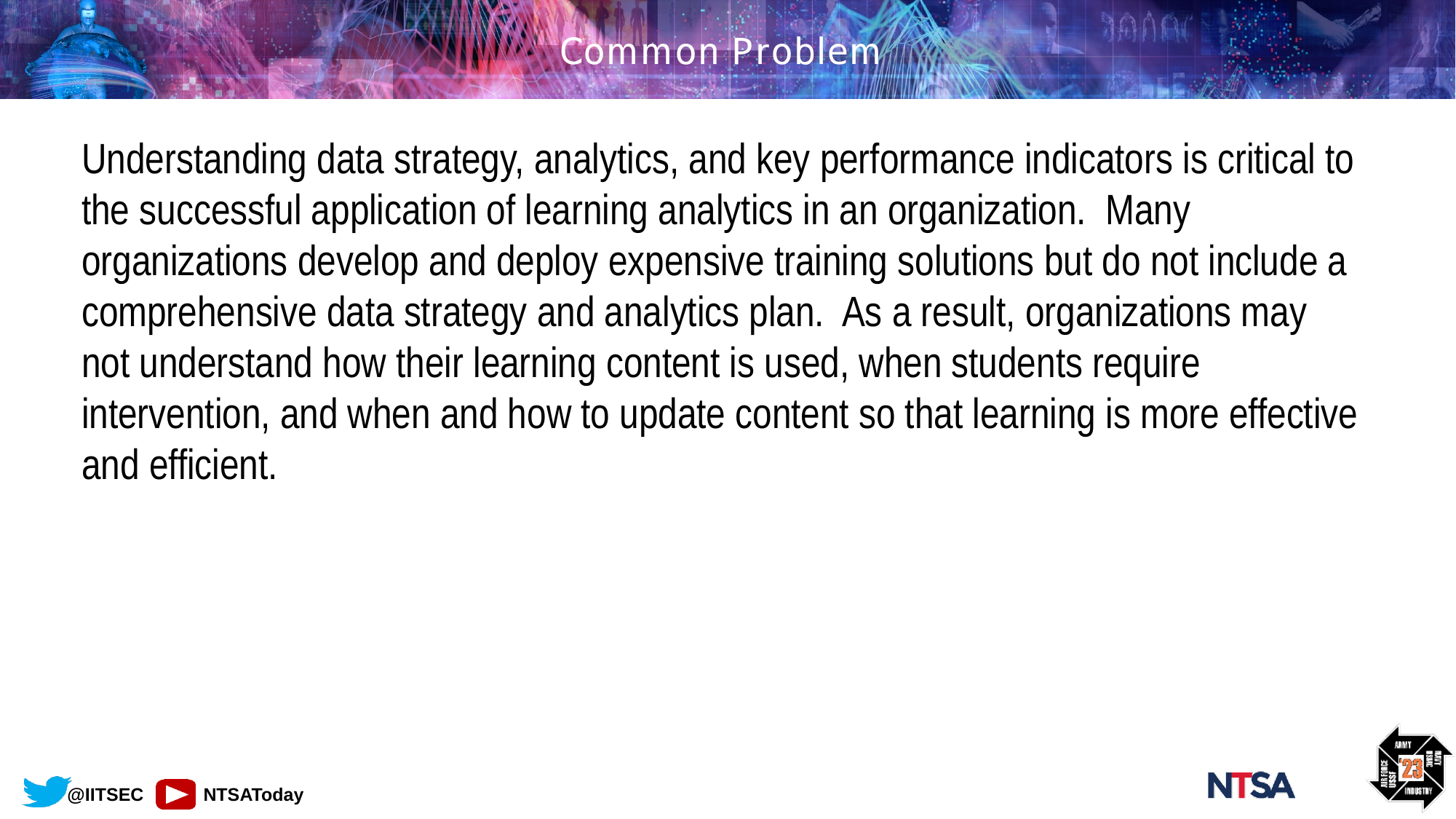

# Common Problem
Understanding data strategy, analytics, and key performance indicators is critical to the successful application of learning analytics in an organization.  Many organizations develop and deploy expensive training solutions but do not include a comprehensive data strategy and analytics plan.  As a result, organizations may not understand how their learning content is used, when students require intervention, and when and how to update content so that learning is more effective and efficient.